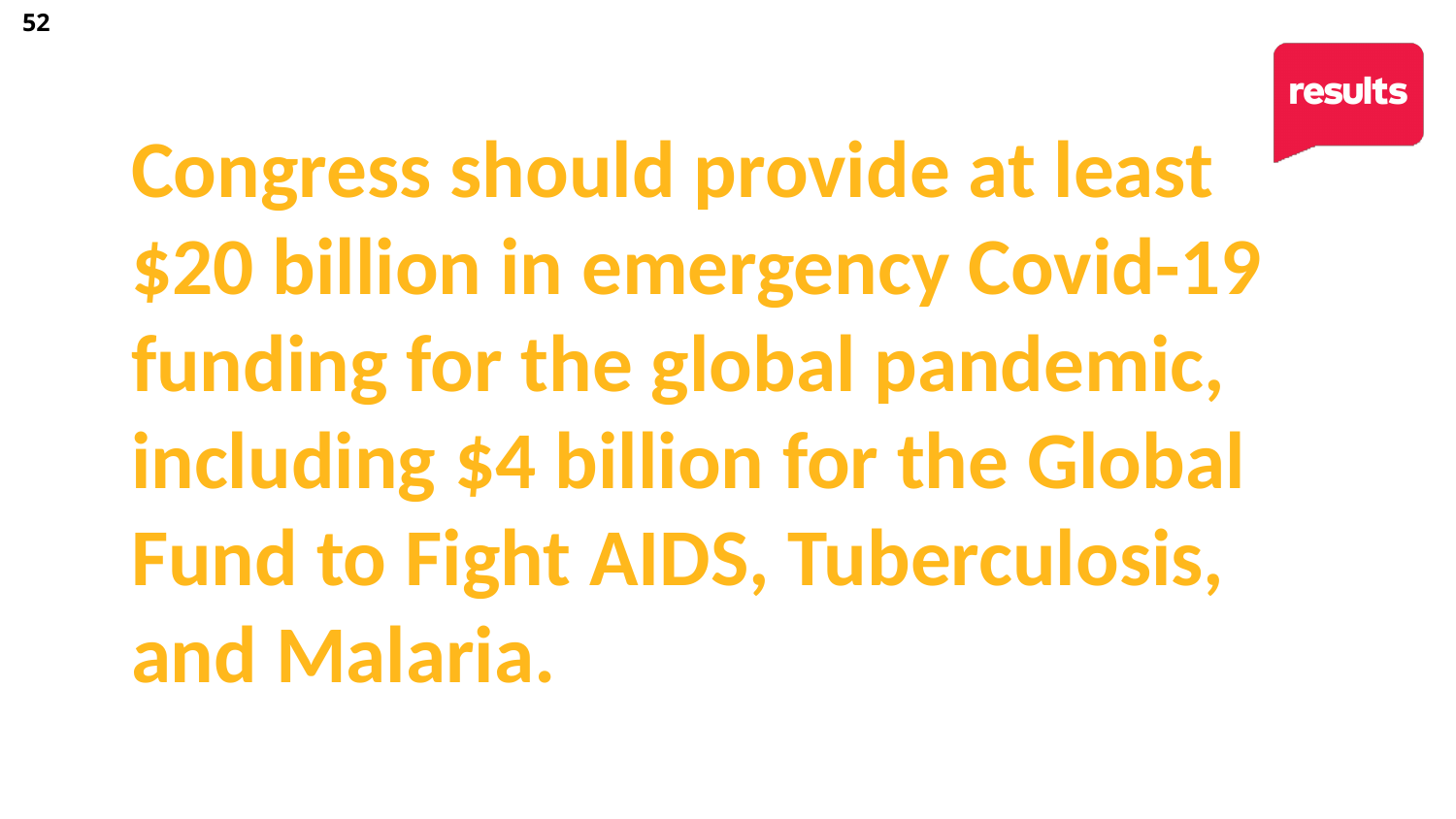

52
# Congress should provide at least $20 billion in emergency Covid-19 funding for the global pandemic, including $4 billion for the Global Fund to Fight AIDS, Tuberculosis, and Malaria.